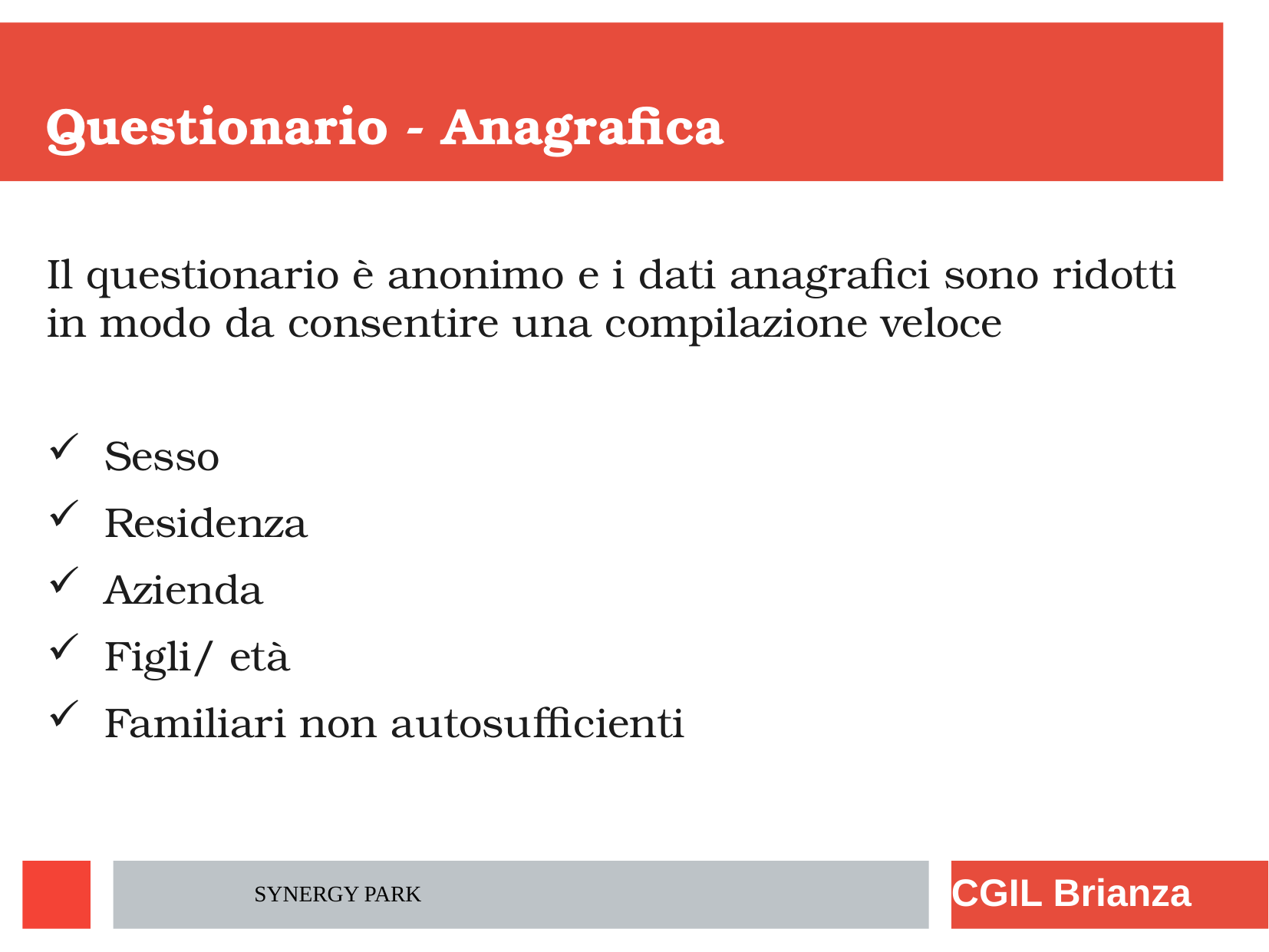

# Questionario - Anagrafica
Il questionario è anonimo e i dati anagrafici sono ridotti in modo da consentire una compilazione veloce

Sesso
Residenza
Azienda
Figli/ età
Familiari non autosufficienti
SYNERGY PARK
CGIL Brianza